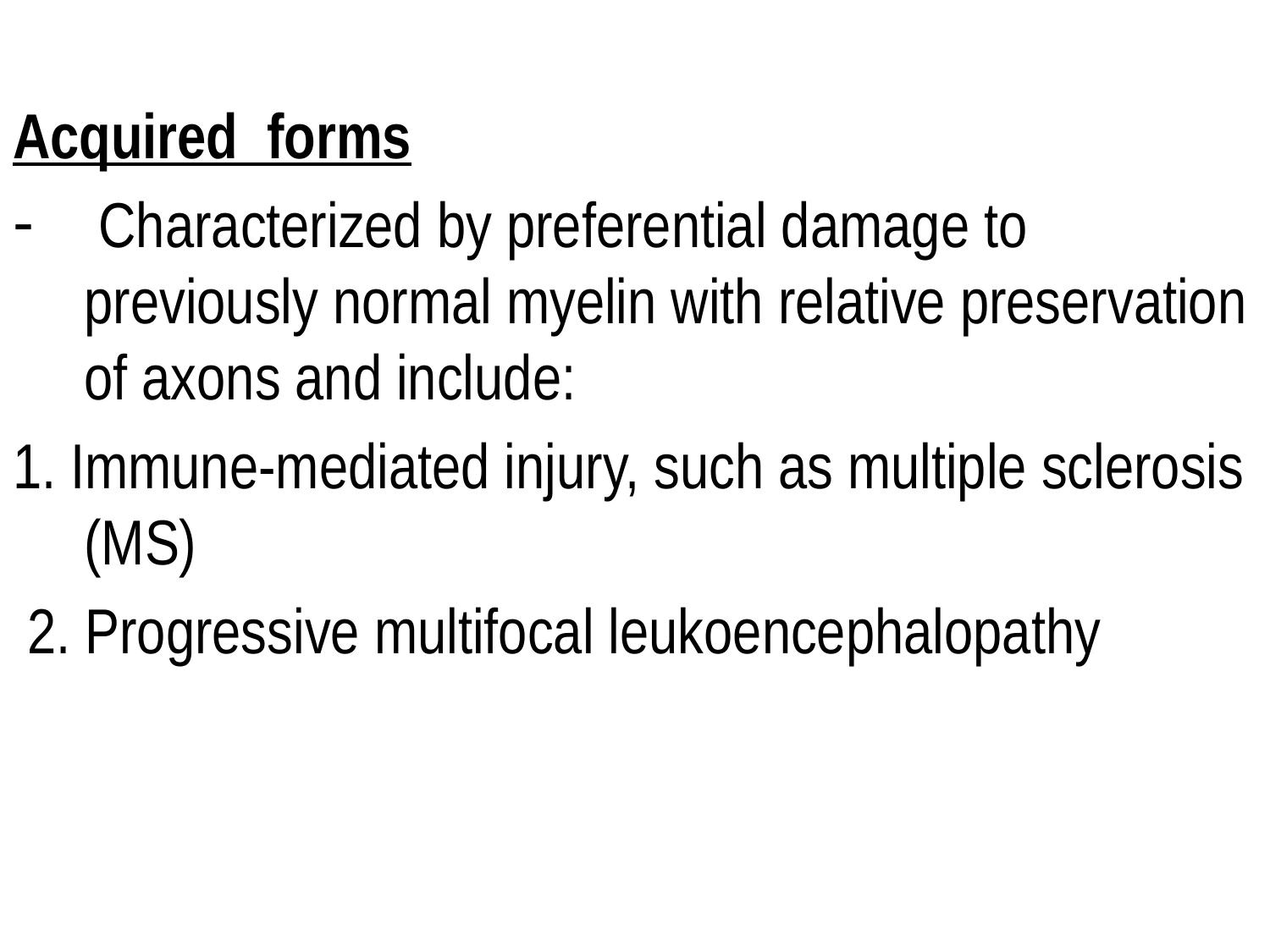

Acquired  forms
 Characterized by preferential damage to previously normal myelin with relative preservation of axons and include:
1. Immune-mediated injury, such as multiple sclerosis (MS)
 2. Progressive multifocal leukoencephalopathy